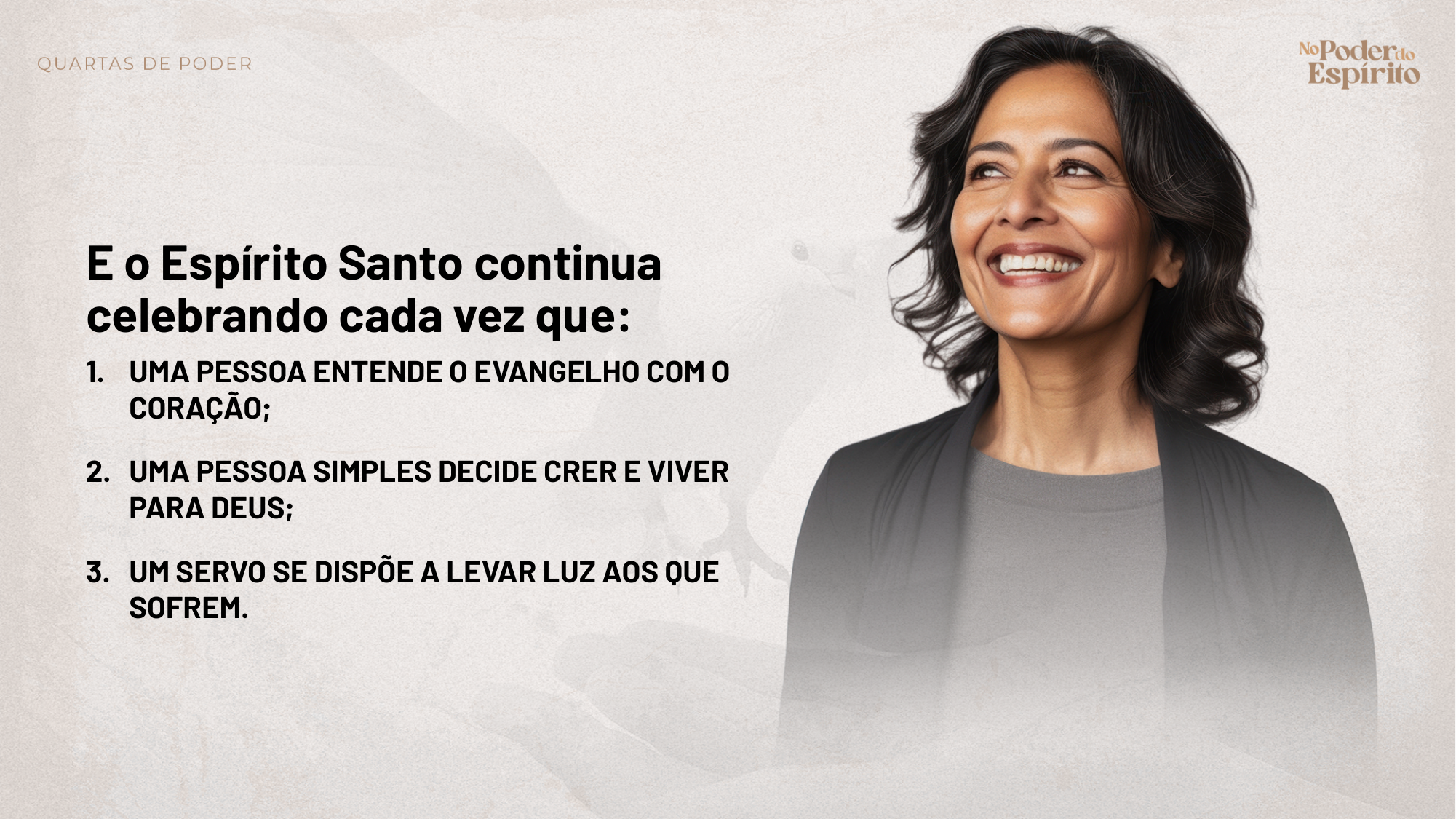

E o Espírito Santo continua celebrando cada vez que:
Uma pessoa entende o Evangelho com o coração;
Uma pessoa simples decide crer e viver para Deus;
Um servo se dispõe a levar luz aos que sofrem.